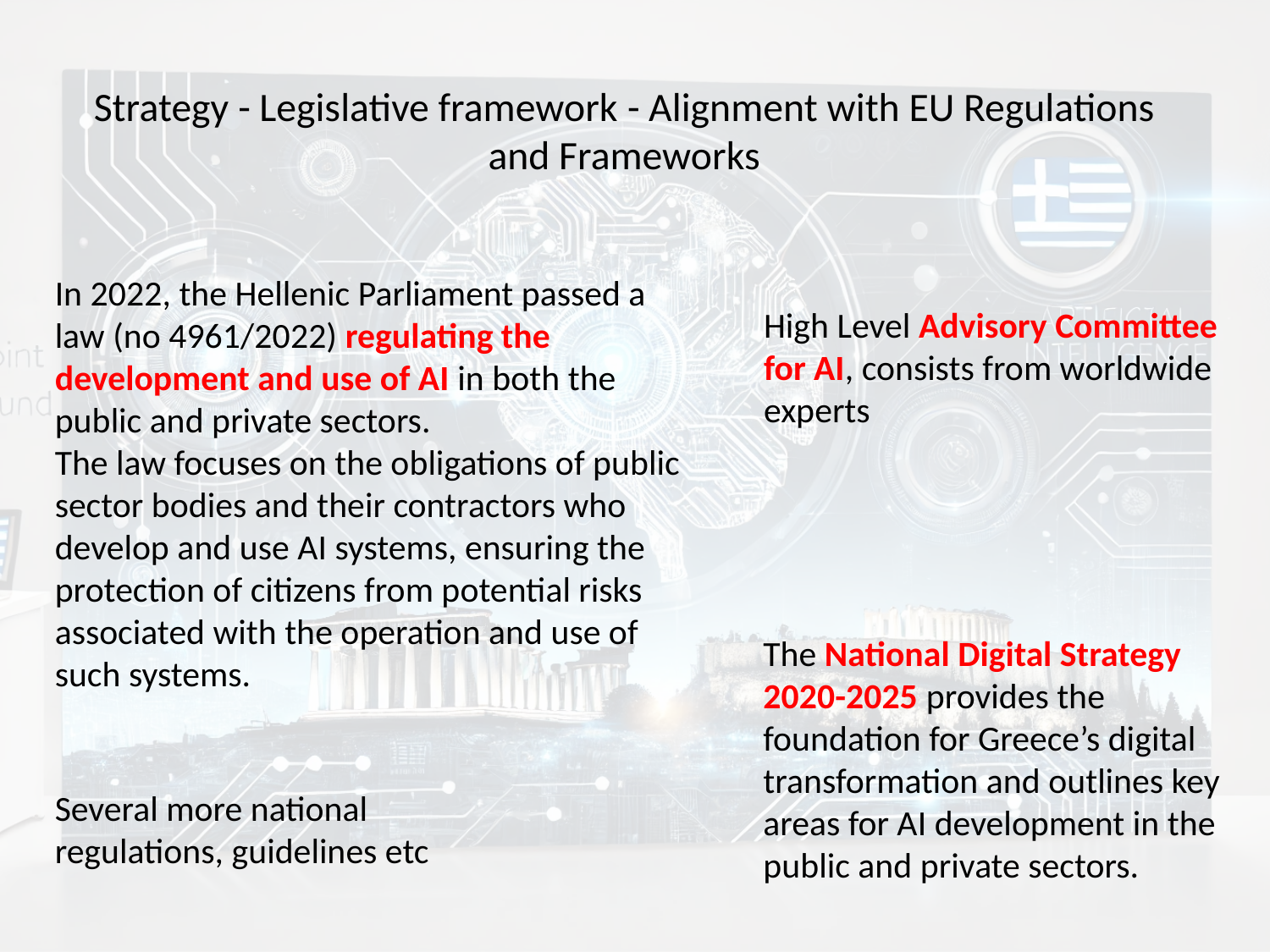

# Strategy - Legislative framework - Alignment with EU Regulations and Frameworks
In 2022, the Hellenic Parliament passed a law (nο 4961/2022) regulating the development and use of AI in both the public and private sectors.
The law focuses on the obligations of public sector bodies and their contractors who develop and use AI systems, ensuring the protection of citizens from potential risks associated with the operation and use of such systems.
High Level Advisory Committee for AI, consists from worldwide experts
The National Digital Strategy 2020-2025 provides the foundation for Greece’s digital transformation and outlines key areas for AI development in the public and private sectors.
Several more national regulations, guidelines etc